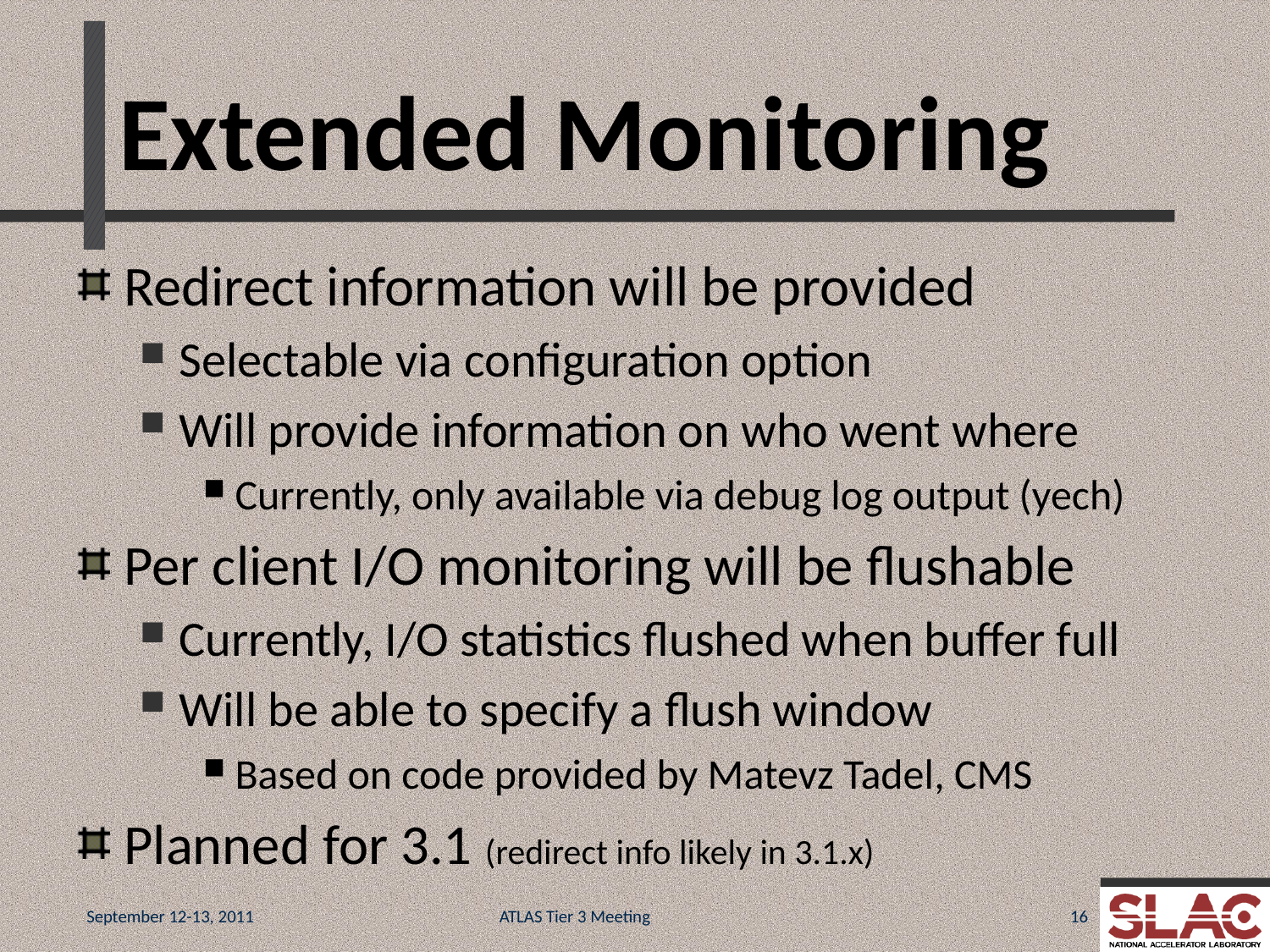

# Extended Monitoring
Redirect information will be provided
Selectable via configuration option
Will provide information on who went where
Currently, only available via debug log output (yech)
Per client I/O monitoring will be flushable
Currently, I/O statistics flushed when buffer full
Will be able to specify a flush window
Based on code provided by Matevz Tadel, CMS
Planned for 3.1 (redirect info likely in 3.1.x)